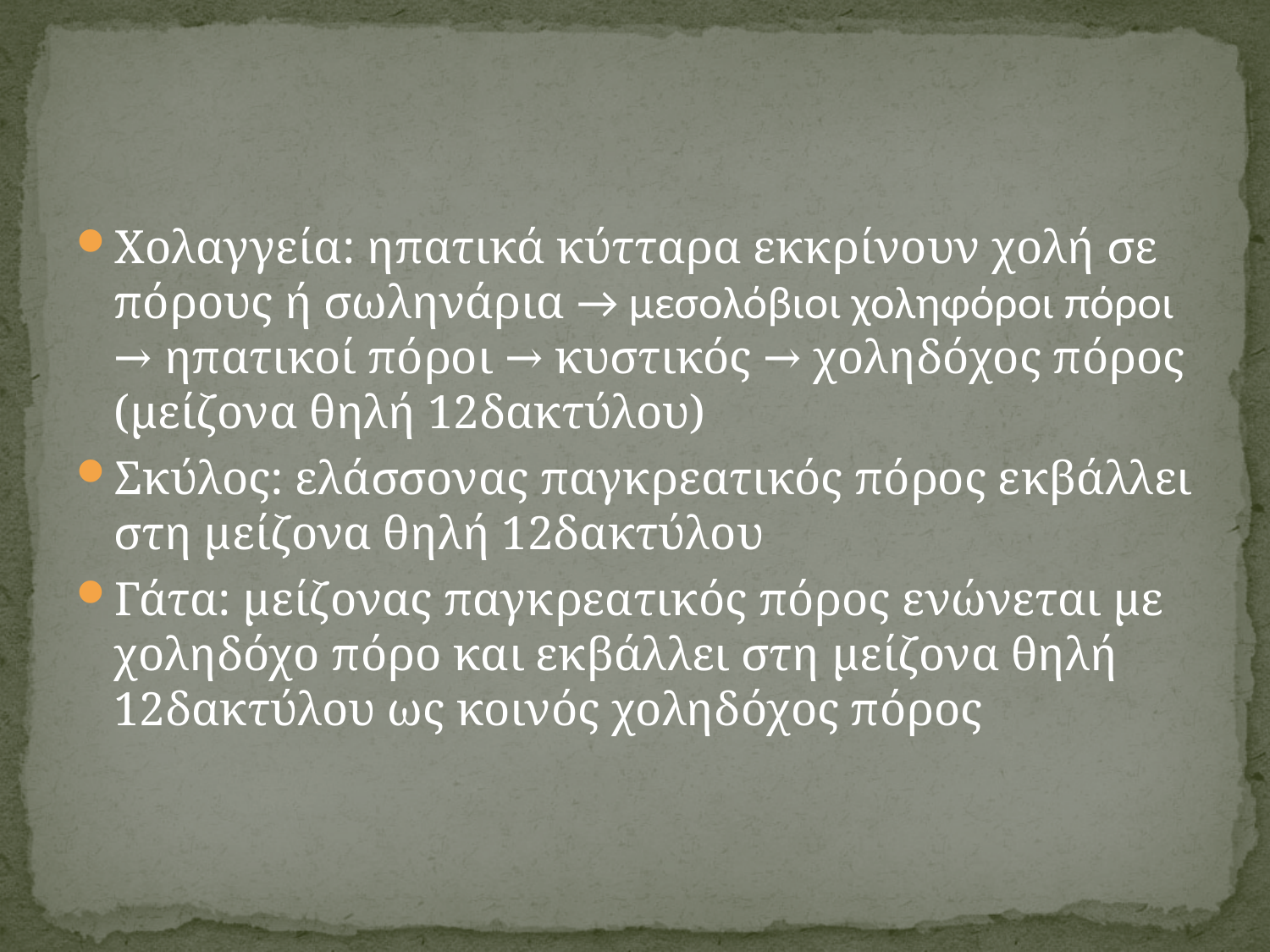

#
Χολαγγεία: ηπατικά κύτταρα εκκρίνουν χολή σε πόρους ή σωληνάρια → μεσολόβιοι χοληφόροι πόροι → ηπατικοί πόροι → κυστικός → χοληδόχος πόρος (μείζονα θηλή 12δακτύλου)
Σκύλος: ελάσσονας παγκρεατικός πόρος εκβάλλει στη μείζονα θηλή 12δακτύλου
Γάτα: μείζονας παγκρεατικός πόρος ενώνεται με χοληδόχο πόρο και εκβάλλει στη μείζονα θηλή 12δακτύλου ως κοινός χοληδόχος πόρος